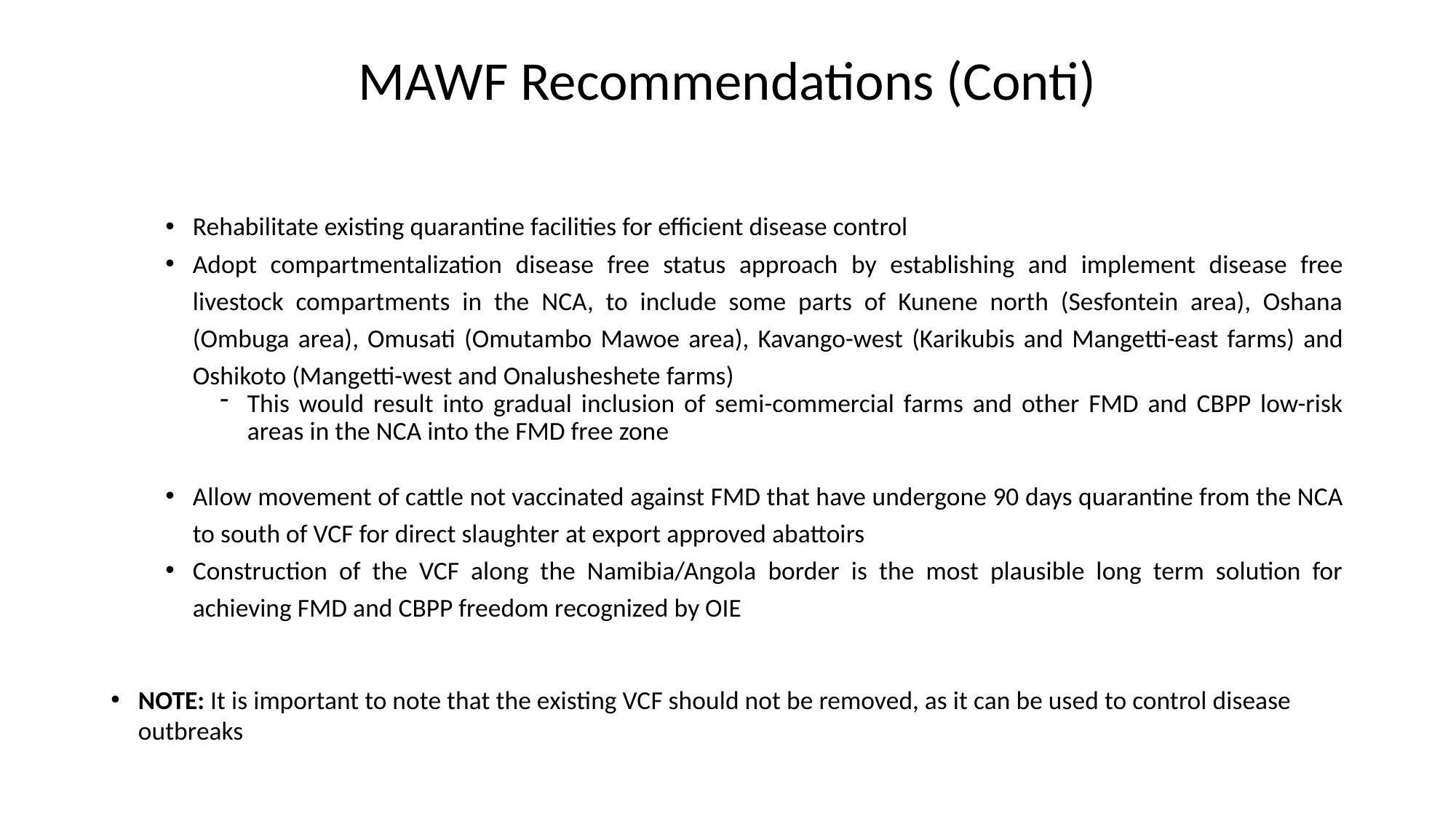

# MAWF Recommendations (Conti)

Rehabilitate existing quarantine facilities for efficient disease control
Adopt compartmentalization disease free status approach by establishing and implement disease free livestock compartments in the NCA, to include some parts of Kunene north (Sesfontein area), Oshana (Ombuga area), Omusati (Omutambo Mawoe area), Kavango-west (Karikubis and Mangetti-east farms) and Oshikoto (Mangetti-west and Onalusheshete farms)
This would result into gradual inclusion of semi-commercial farms and other FMD and CBPP low-risk areas in the NCA into the FMD free zone

Allow movement of cattle not vaccinated against FMD that have undergone 90 days quarantine from the NCA to south of VCF for direct slaughter at export approved abattoirs
Construction of the VCF along the Namibia/Angola border is the most plausible long term solution for achieving FMD and CBPP freedom recognized by OIE

NOTE: It is important to note that the existing VCF should not be removed, as it can be used to control disease outbreaks